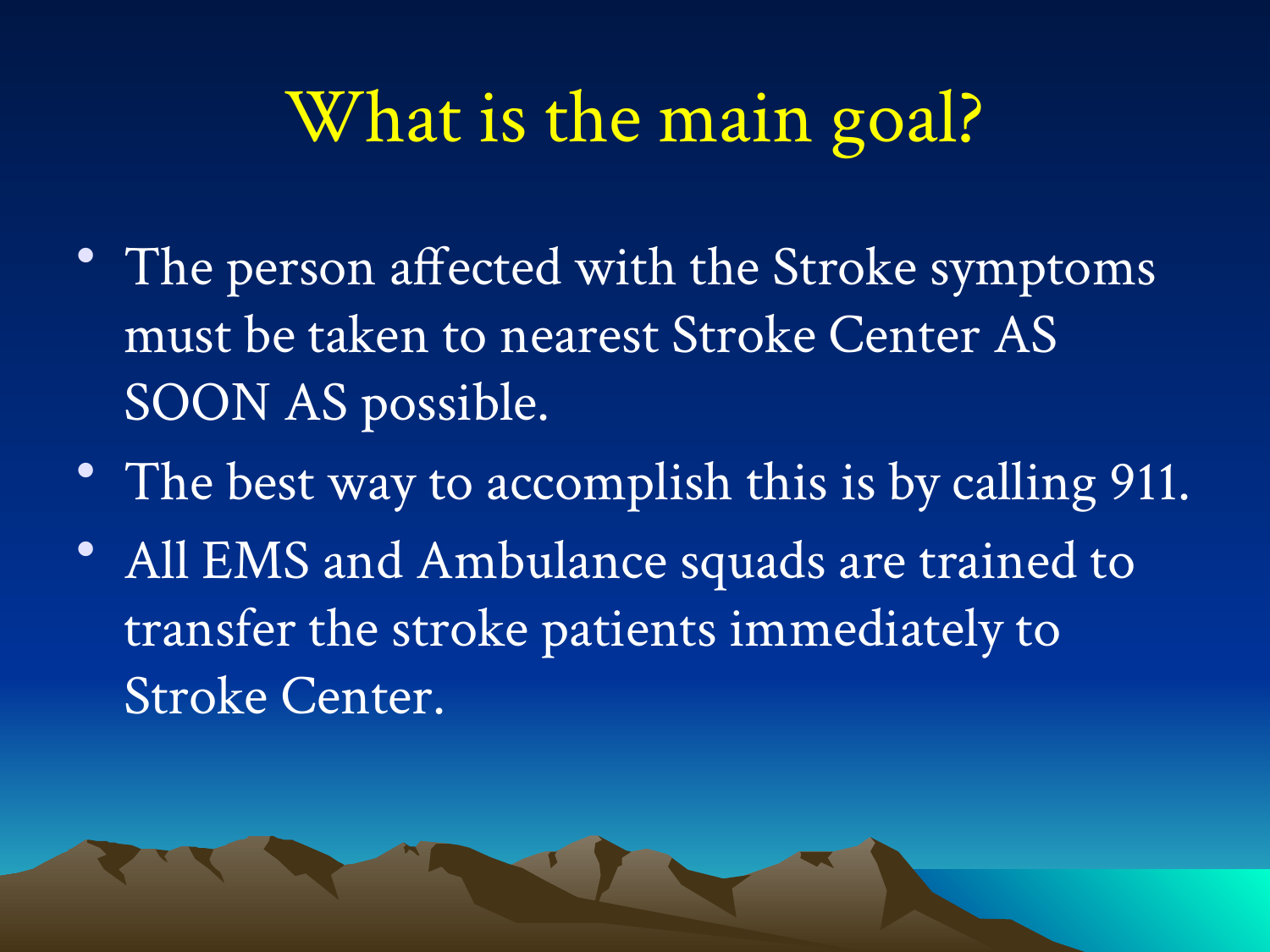

# What is the main goal?
The person affected with the Stroke symptoms must be taken to nearest Stroke Center AS SOON AS possible.
The best way to accomplish this is by calling 911.
All EMS and Ambulance squads are trained to transfer the stroke patients immediately to Stroke Center.